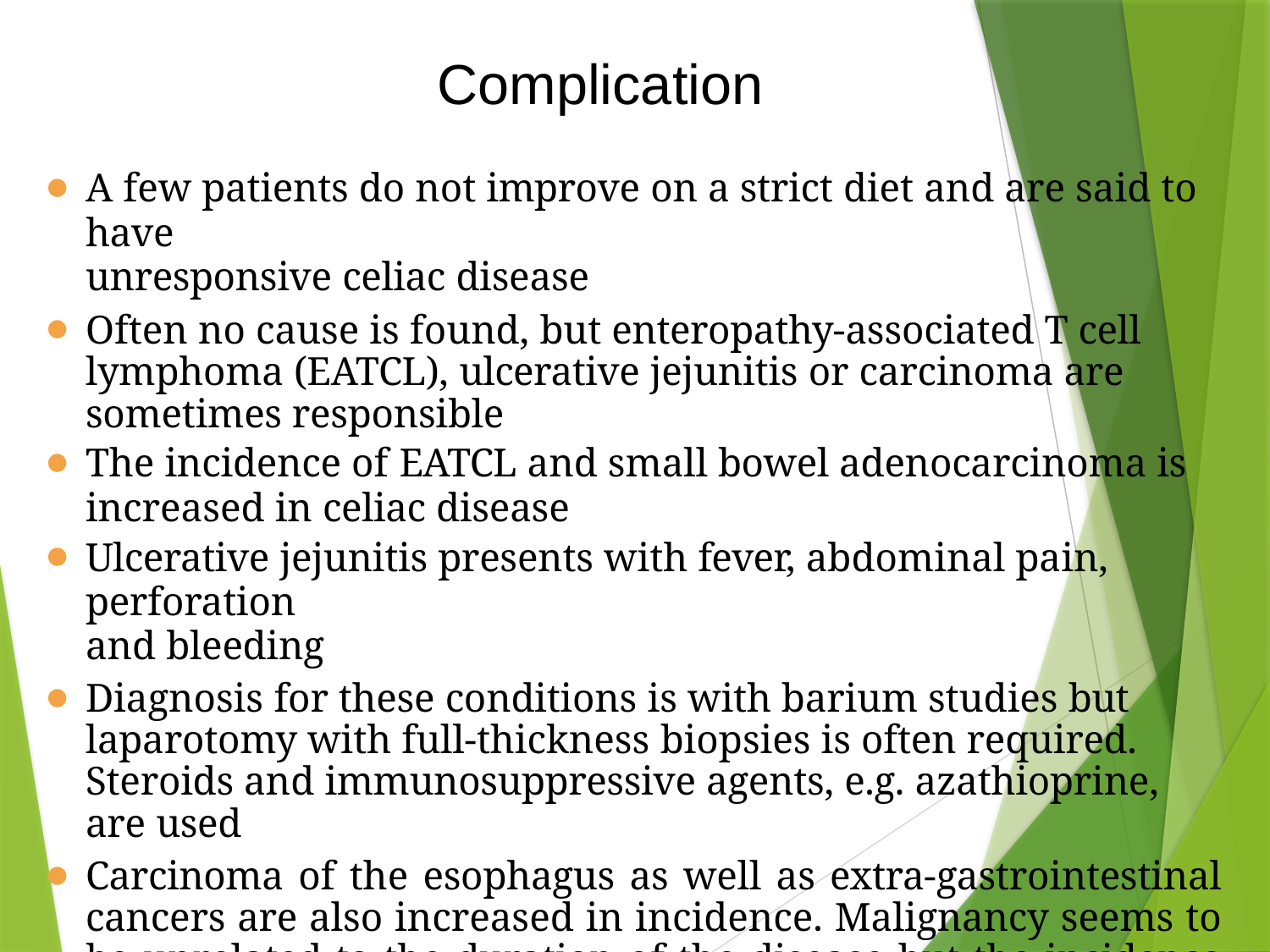

Complication
A few patients do not improve on a strict diet and are said to have
unresponsive celiac disease
Often no cause is found, but enteropathy-associated T cell lymphoma (EATCL), ulcerative jejunitis or carcinoma are sometimes responsible
The incidence of EATCL and small bowel adenocarcinoma is
increased in celiac disease
Ulcerative jejunitis presents with fever, abdominal pain, perforation
and bleeding
Diagnosis for these conditions is with barium studies but laparotomy with full-thickness biopsies is often required. Steroids and immunosuppressive agents, e.g. azathioprine, are used
Carcinoma of the esophagus as well as extra-gastrointestinal cancers are also increased in incidence. Malignancy seems to be unrelated to the duration of the disease but the incidence is reduced by a gluten- free diet